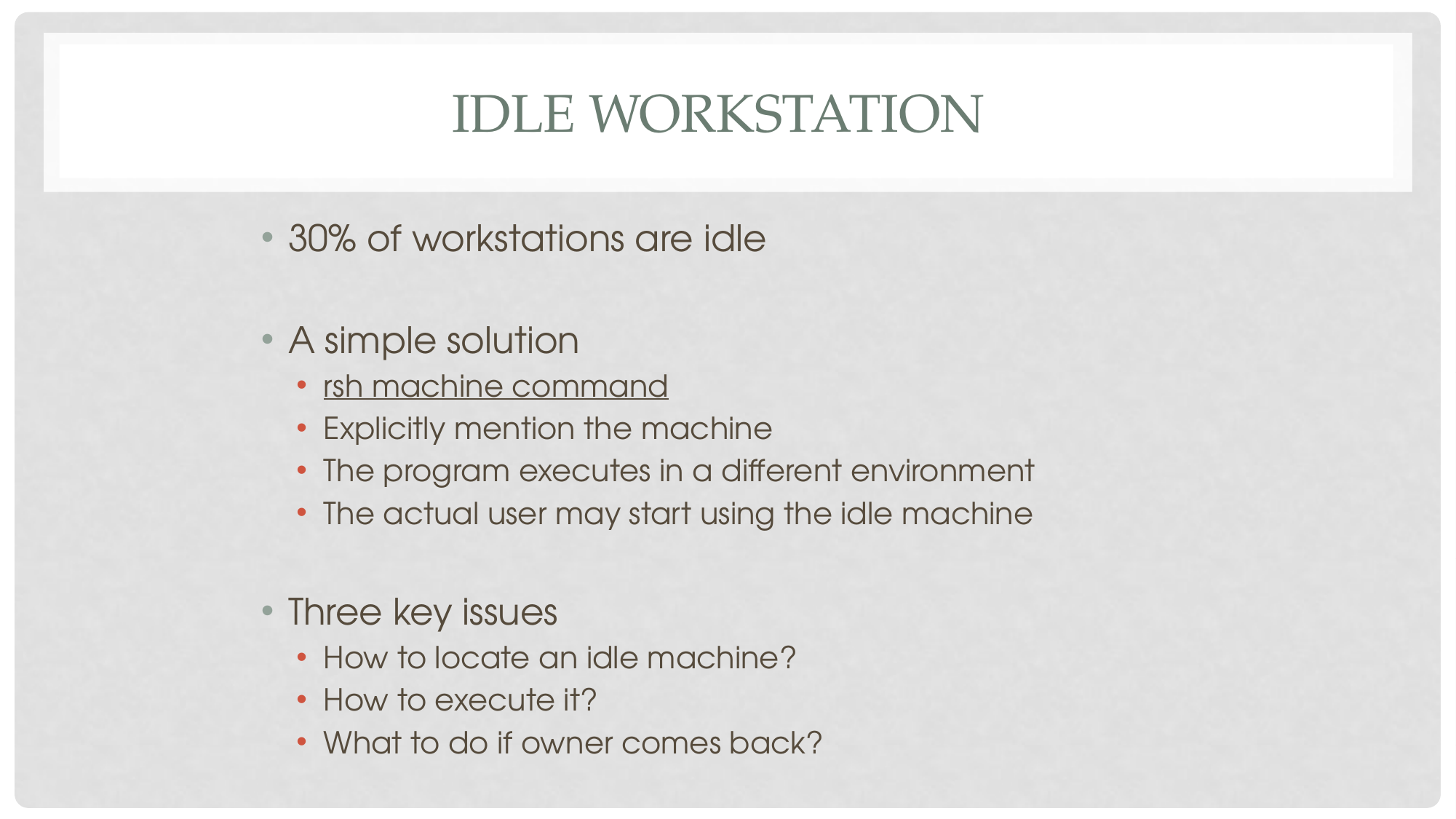

# Idle Workstation
30% of workstations are idle

A simple solution
rsh machine command
Explicitly mention the machine
The program executes in a different environment
The actual user may start using the idle machine

Three key issues
How to locate an idle machine?
How to execute it?
What to do if owner comes back?